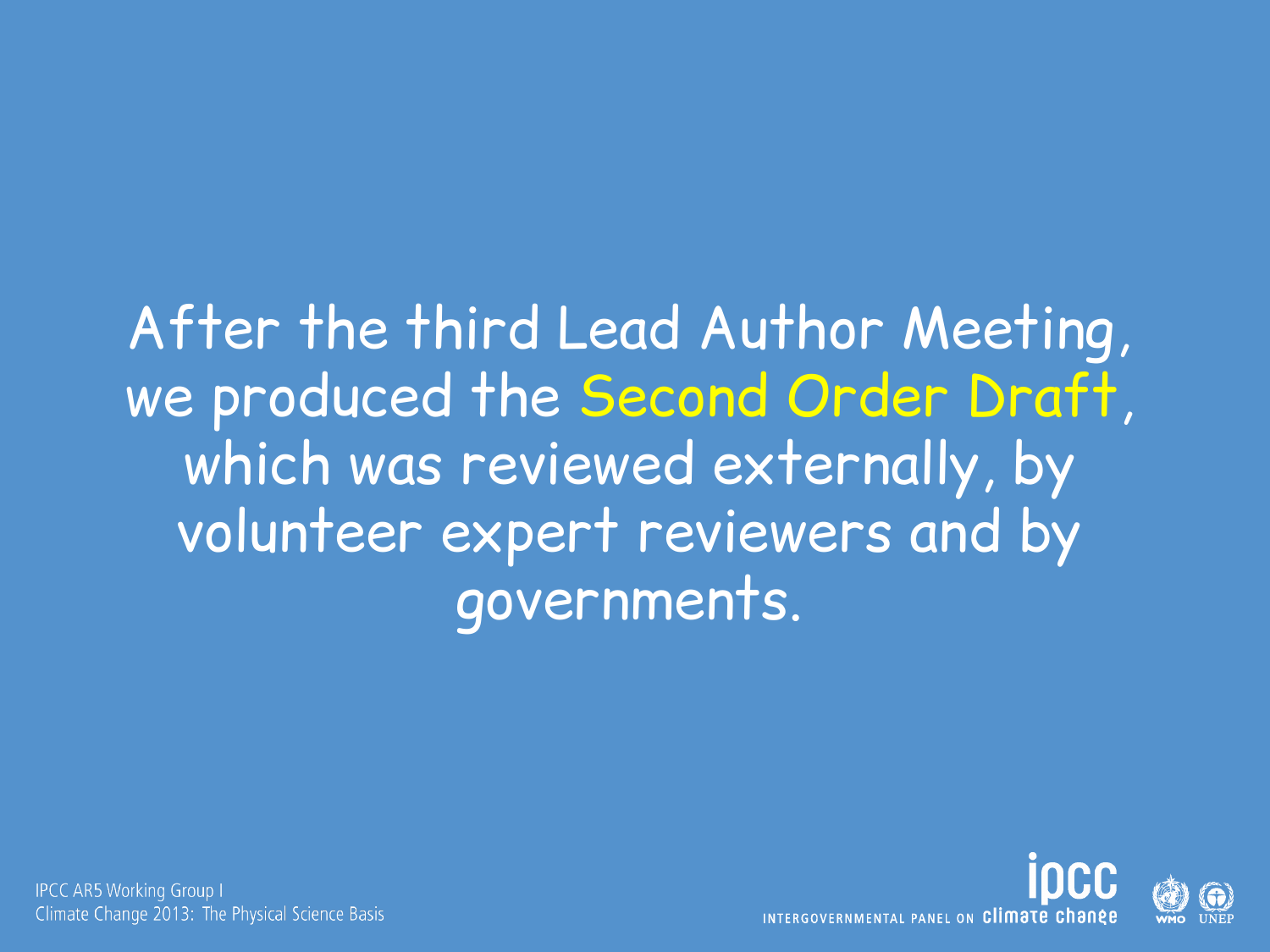

After the third Lead Author Meeting, we produced the Second Order Draft, which was reviewed externally, by volunteer expert reviewers and by governments.